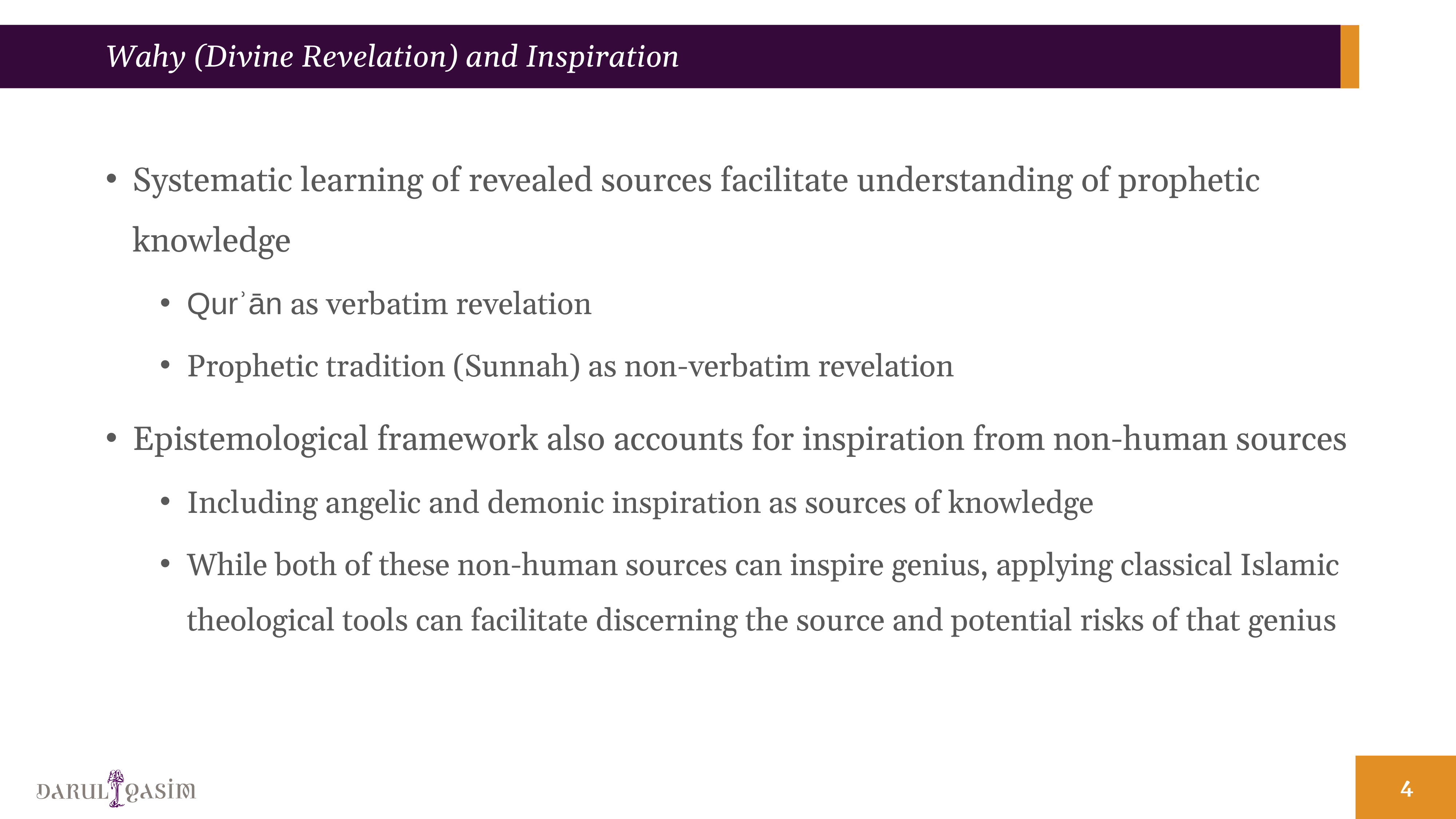

# Wahy (Divine Revelation) and Inspiration
Systematic learning of revealed sources facilitate understanding of prophetic knowledge
Qurʾān as verbatim revelation
Prophetic tradition (Sunnah) as non-verbatim revelation
Epistemological framework also accounts for inspiration from non-human sources
Including angelic and demonic inspiration as sources of knowledge
While both of these non-human sources can inspire genius, applying classical Islamic theological tools can facilitate discerning the source and potential risks of that genius